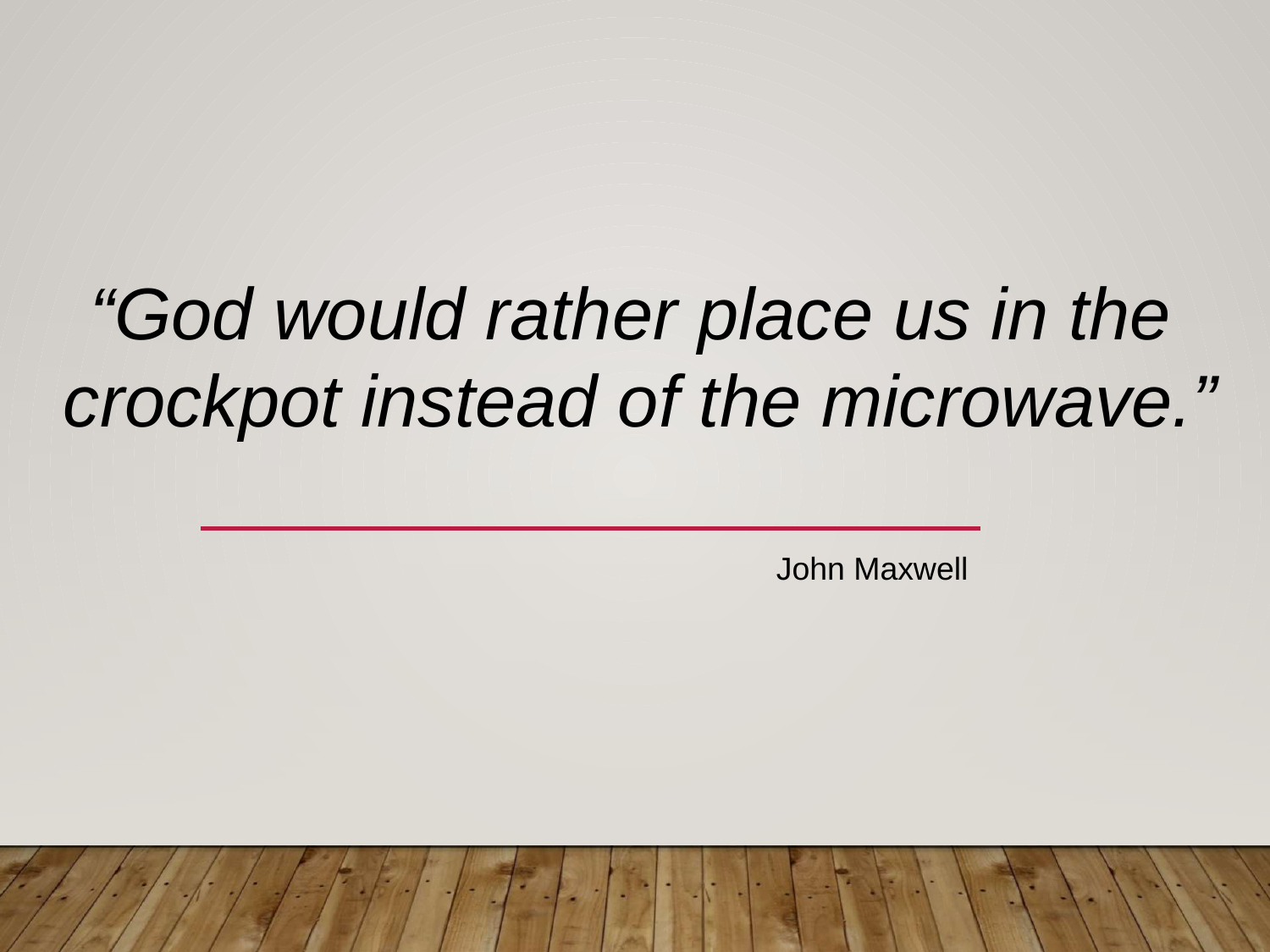

# “God would rather place us in the crockpot instead of the microwave.”
John Maxwell